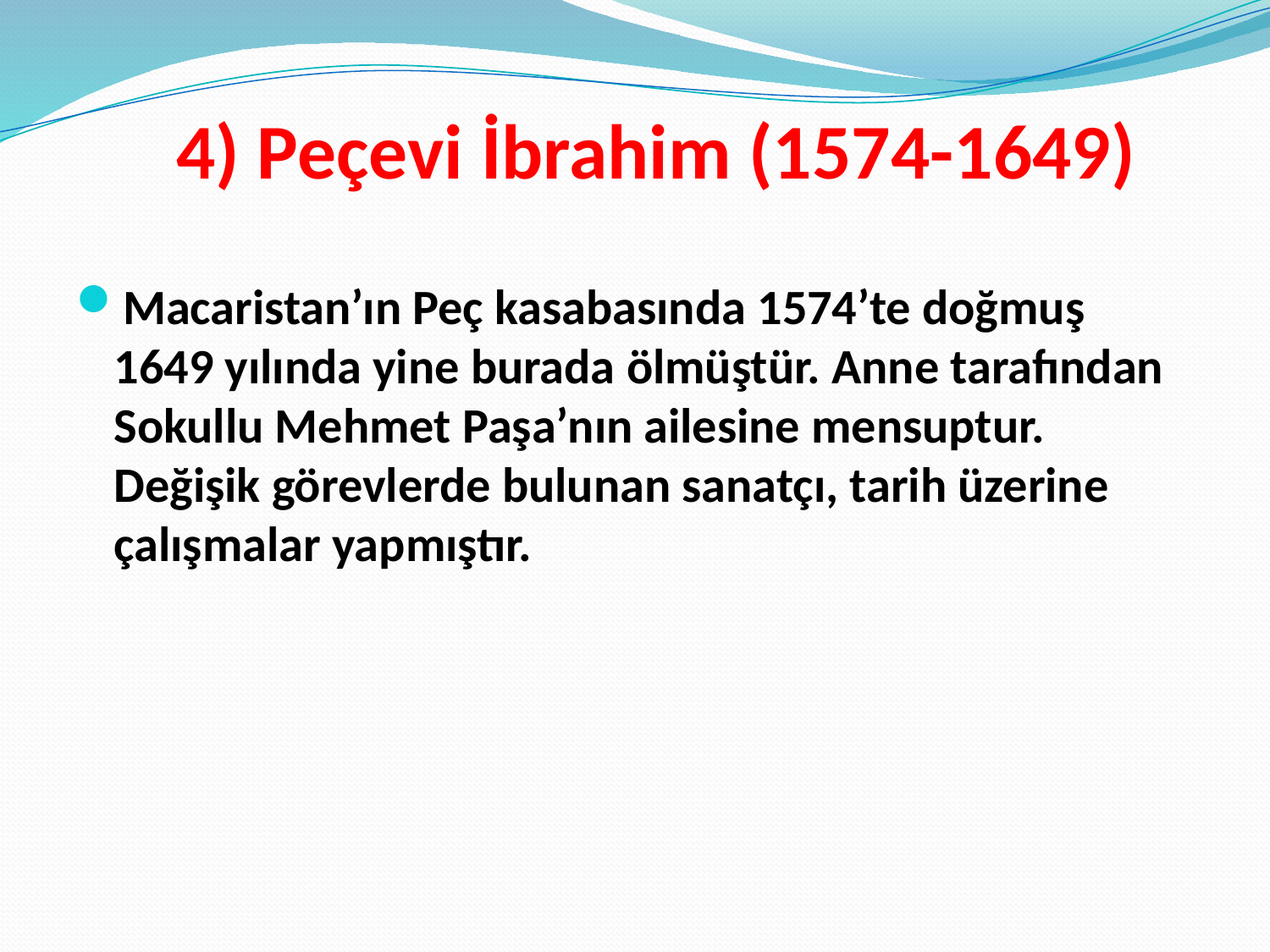

# 4) Peçevi İbrahim (1574-1649)
Macaristan’ın Peç kasabasında 1574’te doğmuş 1649 yılında yine burada ölmüştür. Anne tarafından Sokullu Mehmet Paşa’nın ailesine mensuptur. Değişik görevlerde bulunan sanatçı, tarih üzerine çalışmalar yapmıştır.